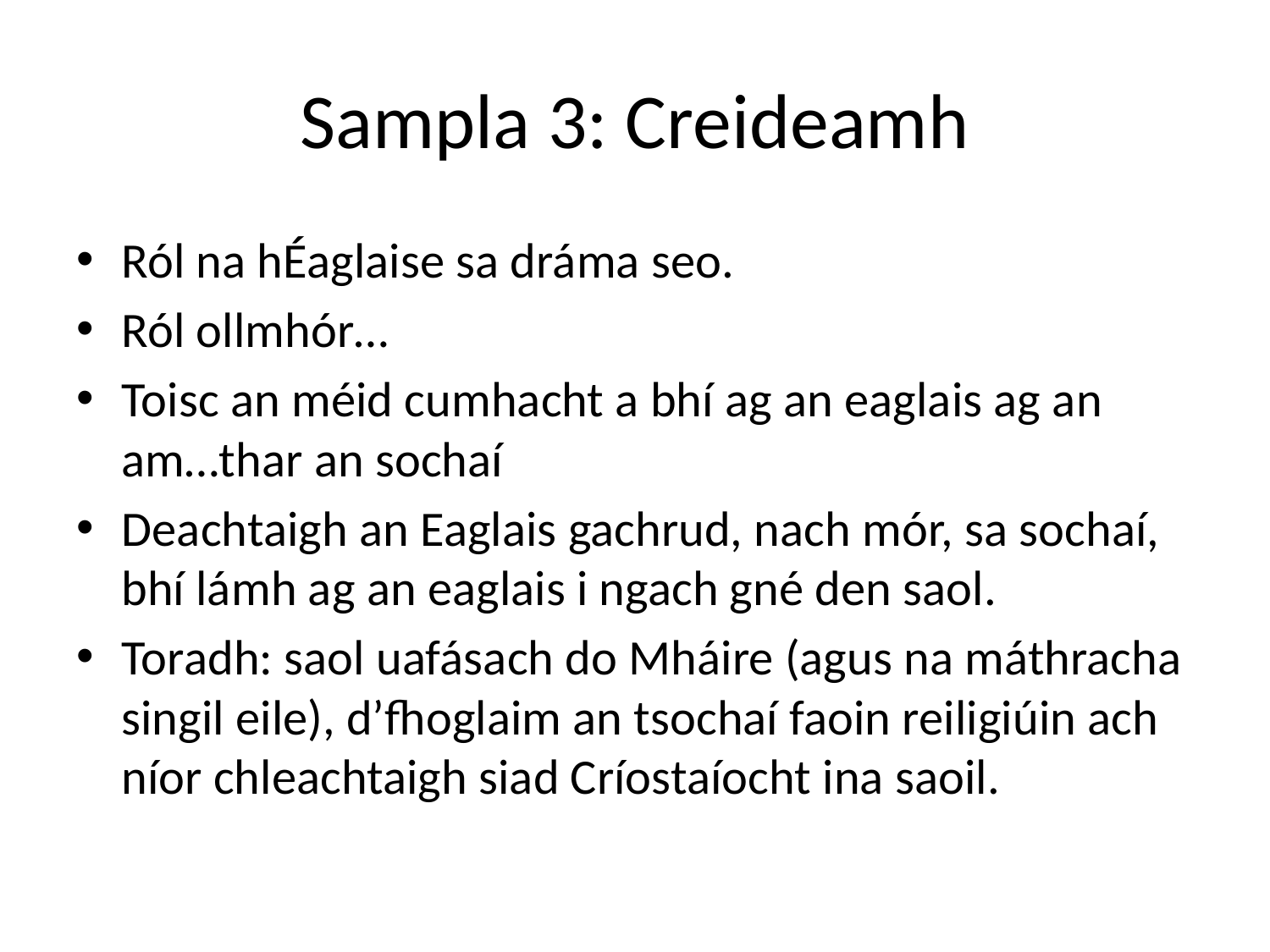

# Sampla 3: Creideamh
Ról na hÉaglaise sa dráma seo.
Ról ollmhór…
Toisc an méid cumhacht a bhí ag an eaglais ag an am…thar an sochaí
Deachtaigh an Eaglais gachrud, nach mór, sa sochaí, bhí lámh ag an eaglais i ngach gné den saol.
Toradh: saol uafásach do Mháire (agus na máthracha singil eile), d’fhoglaim an tsochaí faoin reiligiúin ach níor chleachtaigh siad Críostaíocht ina saoil.